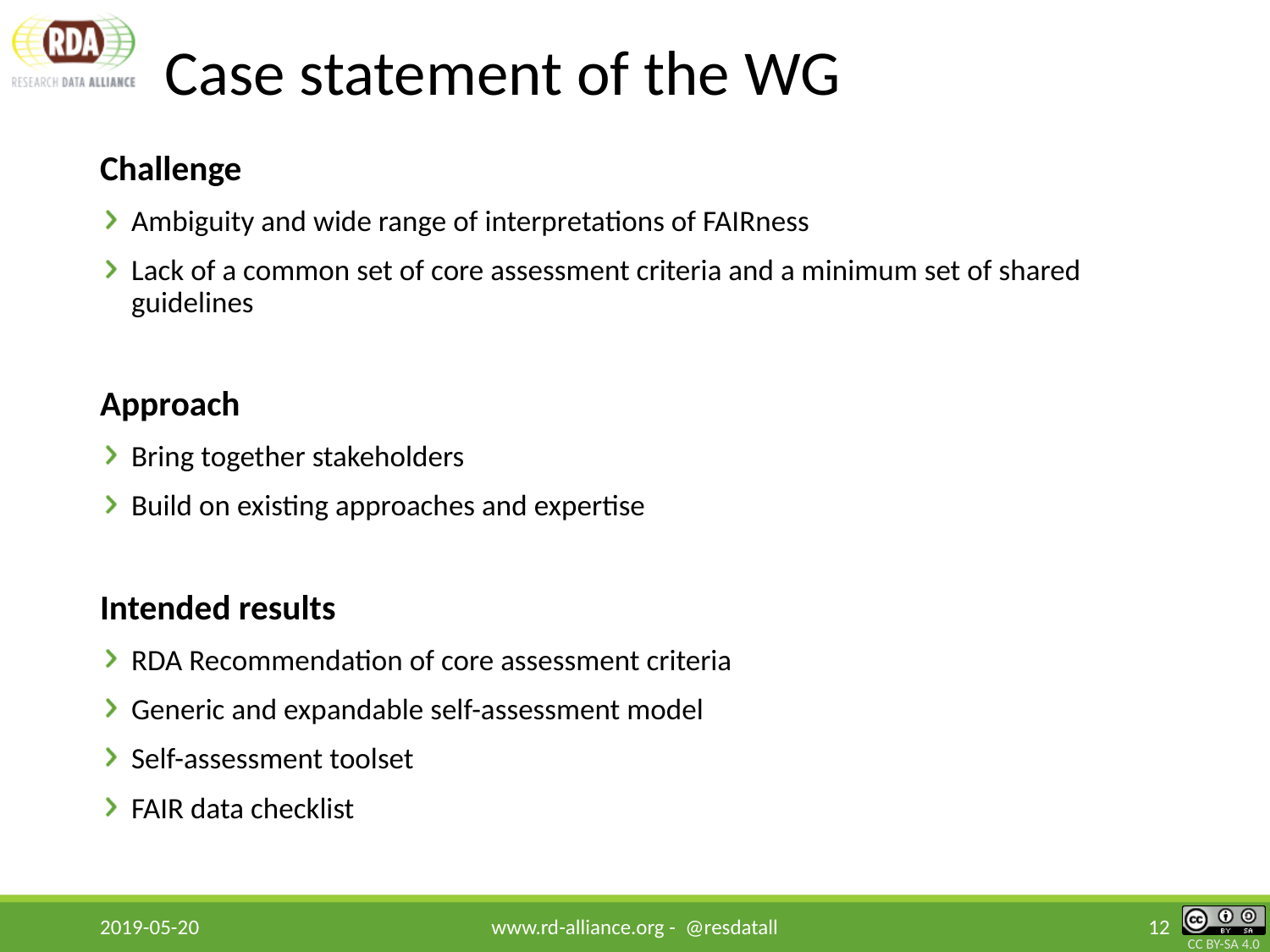

# Case statement of the WG
Challenge
Ambiguity and wide range of interpretations of FAIRness
Lack of a common set of core assessment criteria and a minimum set of shared guidelines

Approach
Bring together stakeholders
Build on existing approaches and expertise

Intended results
RDA Recommendation of core assessment criteria
Generic and expandable self-assessment model
Self-assessment toolset
FAIR data checklist
2019-05-20
www.rd-alliance.org -  @resdatall
12